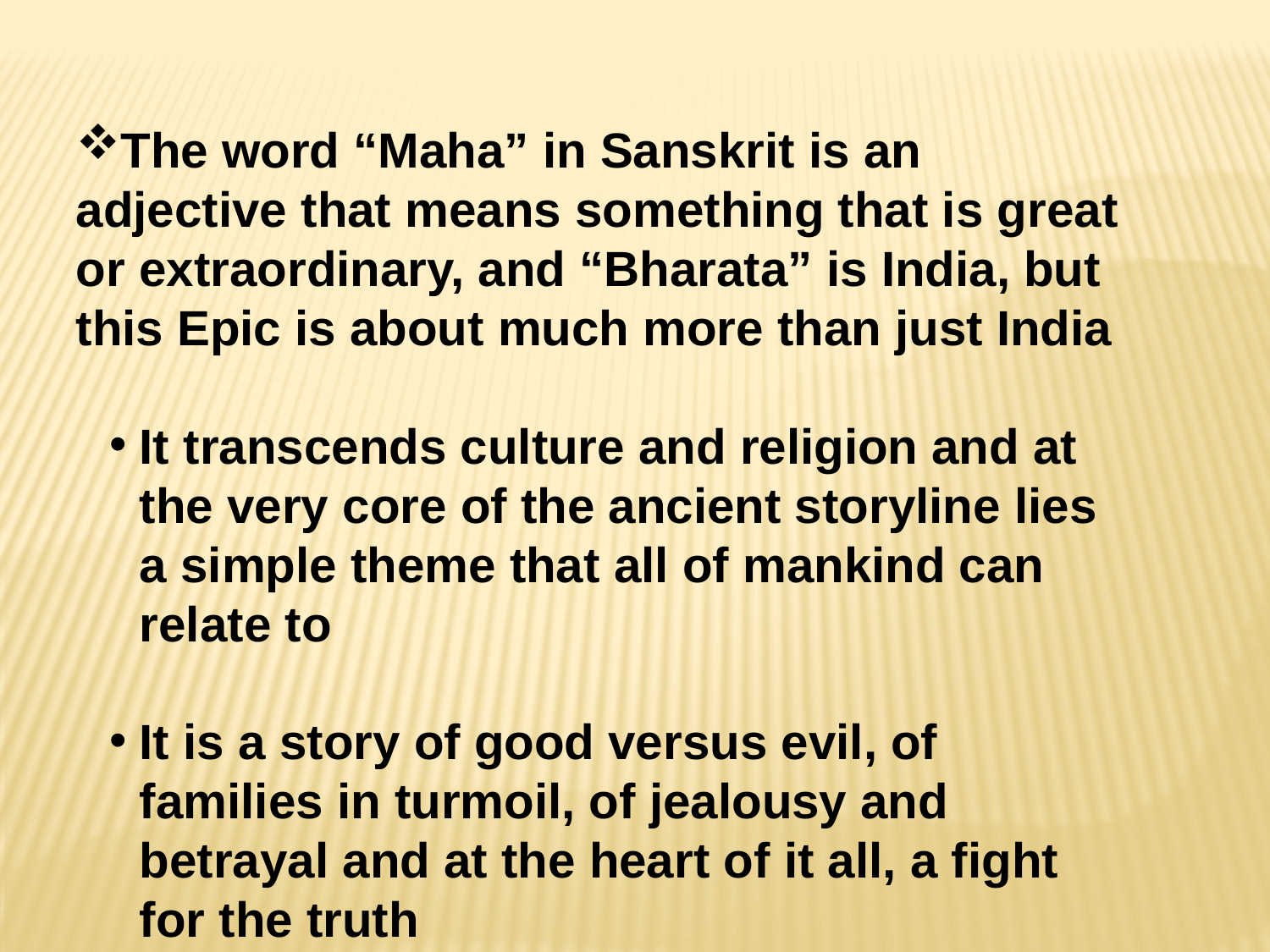

The word “Maha” in Sanskrit is an adjective that means something that is great or extraordinary, and “Bharata” is India, but this Epic is about much more than just India

It transcends culture and religion and at the very core of the ancient storyline lies a simple theme that all of mankind can relate to

It is a story of good versus evil, of families in turmoil, of jealousy and betrayal and at the heart of it all, a fight for the truth